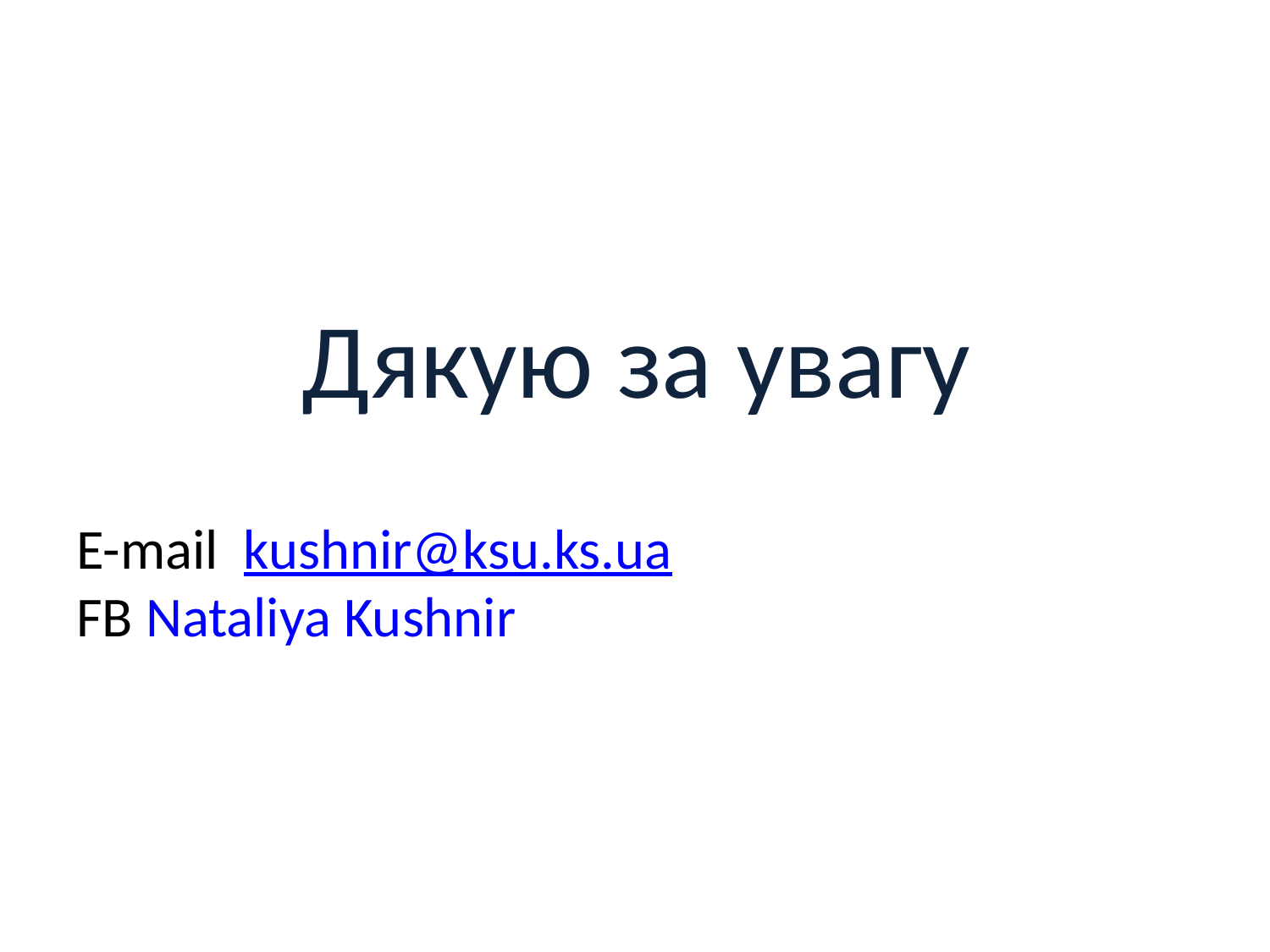

# Дякую за увагу
E-mail  kushnir@ksu.ks.ua
FB Nataliya Kushnir